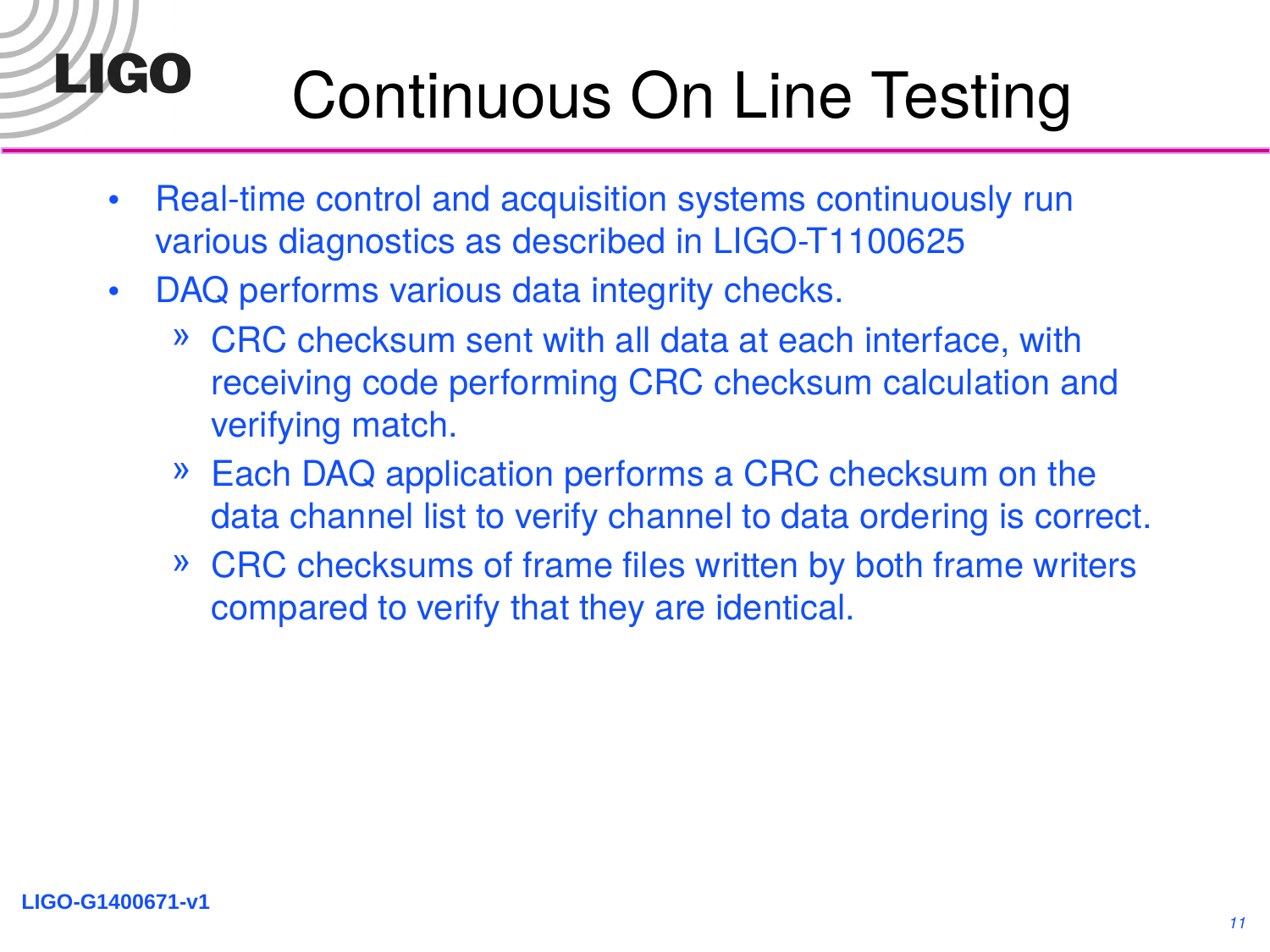

# Continuous On Line Testing
Real-time control and acquisition systems continuously run various diagnostics as described in LIGO-T1100625
DAQ performs various data integrity checks.
CRC checksum sent with all data at each interface, with receiving code performing CRC checksum calculation and verifying match.
Each DAQ application performs a CRC checksum on the data channel list to verify channel to data ordering is correct.
CRC checksums of frame files written by both frame writers compared to verify that they are identical.
11